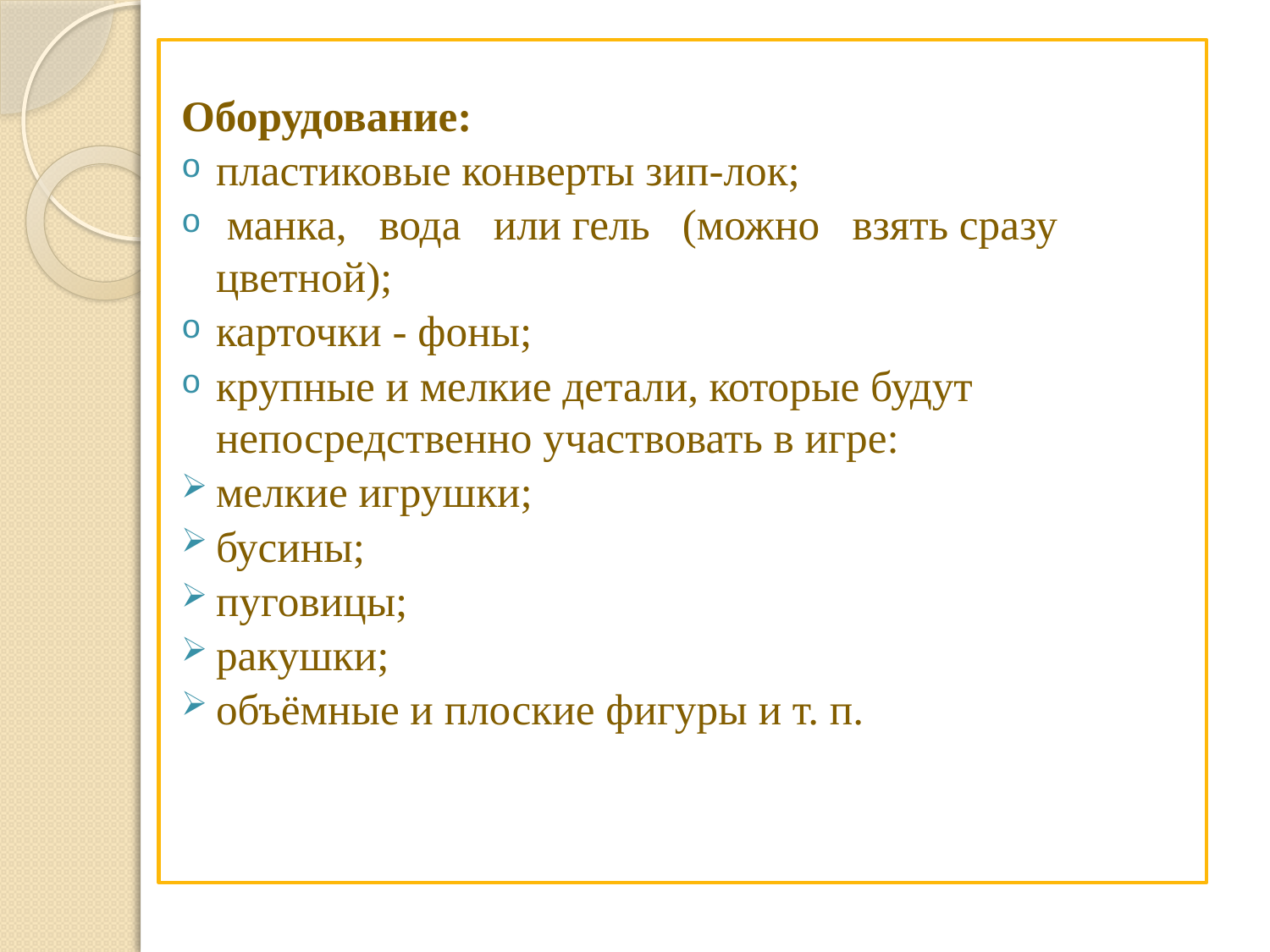

Оборудование:
пластиковые конверты зип-лок;
 манка,   вода   или гель   (можно   взять сразу цветной);
карточки - фоны;
крупные и мелкие детали, которые будут непосредственно участвовать в игре:
мелкие игрушки;
бусины;
пуговицы;
ракушки;
объёмные и плоские фигуры и т. п.